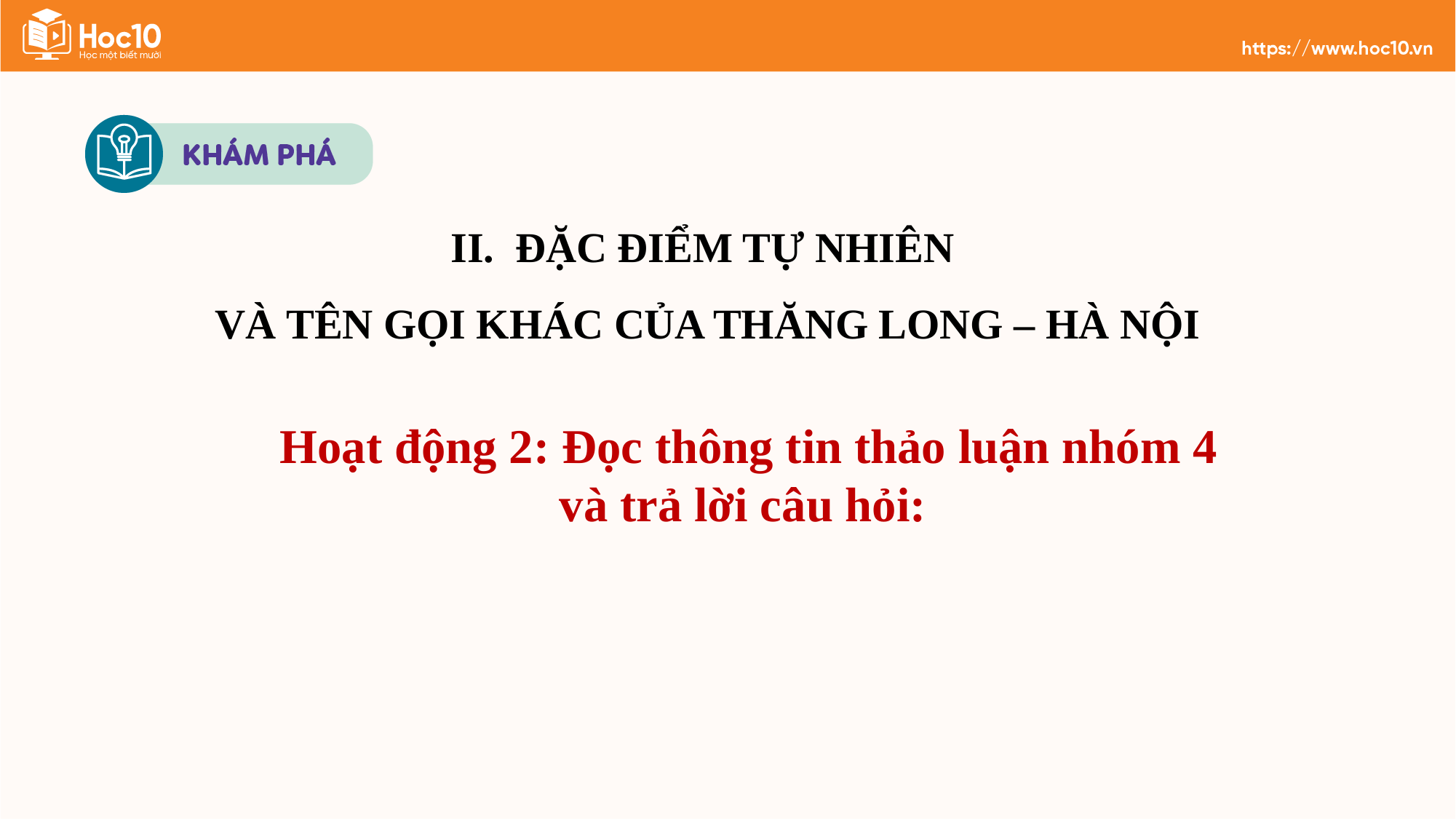

II.  ĐẶC ĐIỂM TỰ NHIÊN
VÀ TÊN GỌI KHÁC CỦA THĂNG LONG – HÀ NỘI
Hoạt động 2: Đọc thông tin thảo luận nhóm 4 và trả lời câu hỏi: